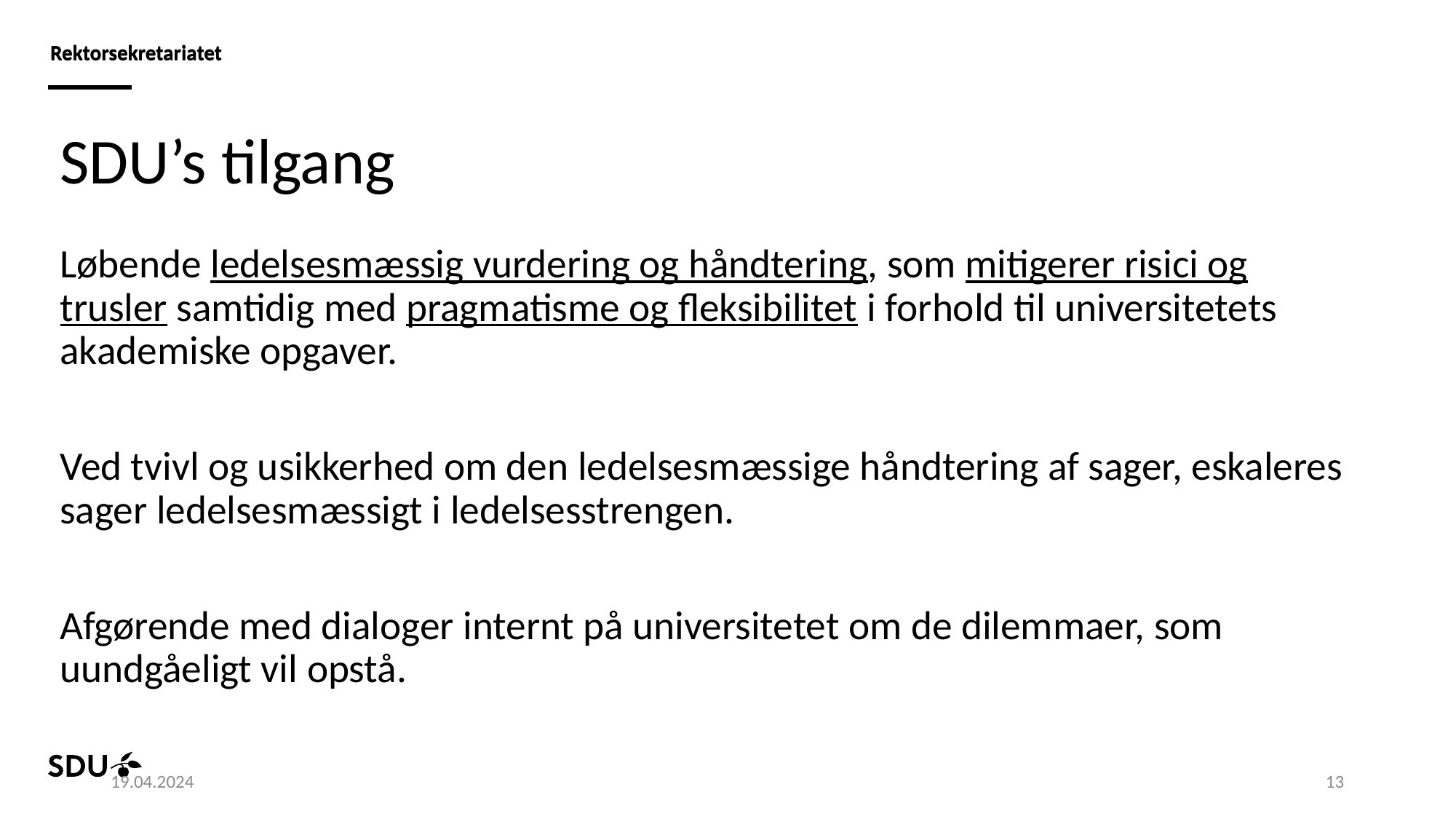

# SDU’s tilgang
Løbende ledelsesmæssig vurdering og håndtering, som mitigerer risici og trusler samtidig med pragmatisme og fleksibilitet i forhold til universitetets akademiske opgaver.

Ved tvivl og usikkerhed om den ledelsesmæssige håndtering af sager, eskaleres sager ledelsesmæssigt i ledelsesstrengen.

Afgørende med dialoger internt på universitetet om de dilemmaer, som uundgåeligt vil opstå.

19.04.2024
13